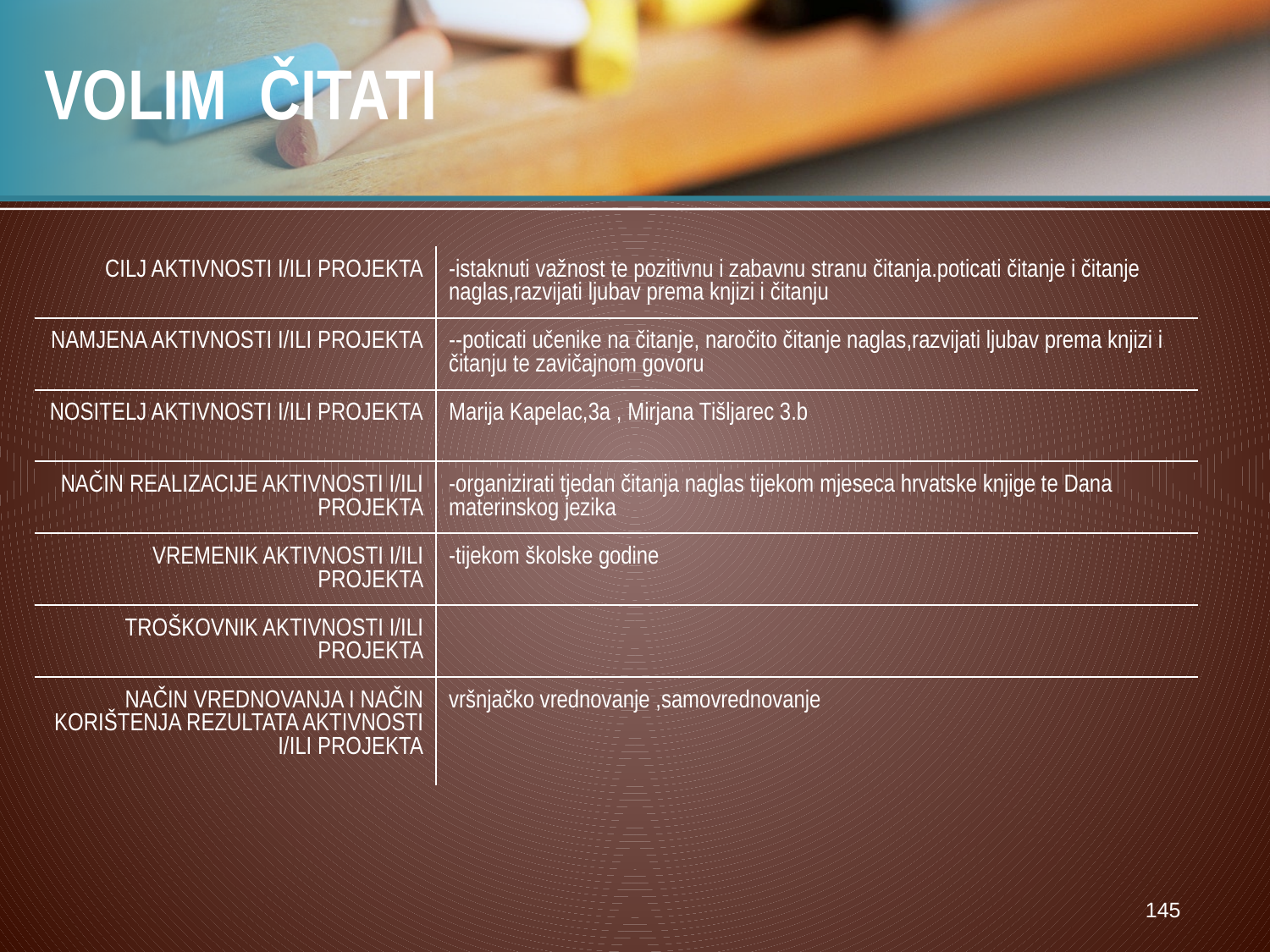

# VOLIM  ČITATI
| CILJ AKTIVNOSTI I/ILI PROJEKTA | -istaknuti važnost te pozitivnu i zabavnu stranu čitanja.poticati čitanje i čitanje naglas,razvijati ljubav prema knjizi i čitanju |
| --- | --- |
| NAMJENA AKTIVNOSTI I/ILI PROJEKTA | --poticati učenike na čitanje, naročito čitanje naglas,razvijati ljubav prema knjizi i čitanju te zavičajnom govoru |
| NOSITELJ AKTIVNOSTI I/ILI PROJEKTA | Marija Kapelac,3a , Mirjana Tišljarec 3.b |
| NAČIN REALIZACIJE AKTIVNOSTI I/ILI PROJEKTA | -organizirati tjedan čitanja naglas tijekom mjeseca hrvatske knjige te Dana materinskog jezika |
| VREMENIK AKTIVNOSTI I/ILI PROJEKTA | -tijekom školske godine |
| TROŠKOVNIK AKTIVNOSTI I/ILI PROJEKTA |  |
| NAČIN VREDNOVANJA I NAČIN KORIŠTENJA REZULTATA AKTIVNOSTI I/ILI PROJEKTA | vršnjačko vrednovanje ,samovrednovanje |
145